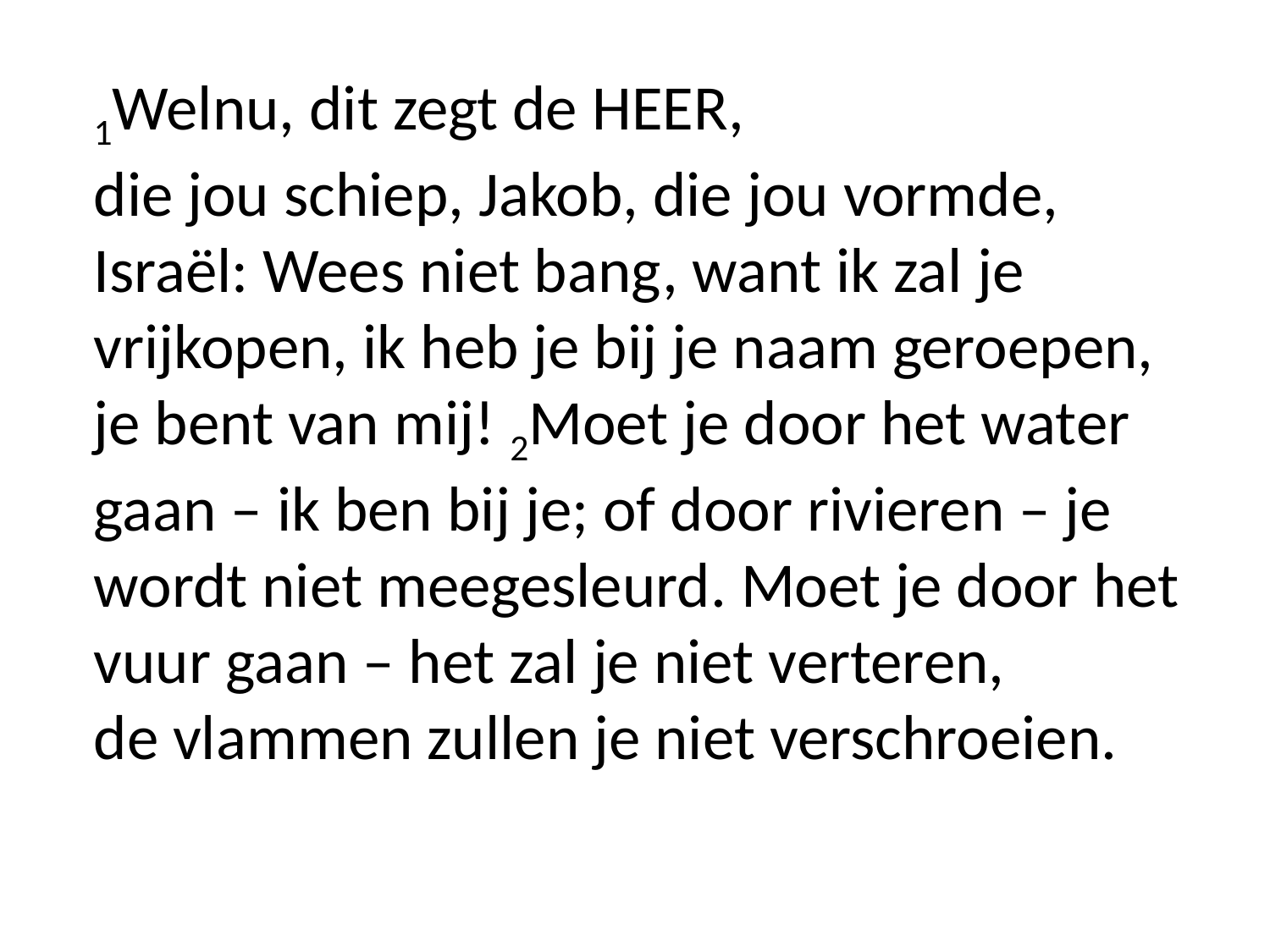

1Welnu, dit zegt de HEER,
die jou schiep, Jakob, die jou vormde, Israël: Wees niet bang, want ik zal je vrijkopen, ik heb je bij je naam geroepen, je bent van mij! 2Moet je door het water gaan – ik ben bij je; of door rivieren – je wordt niet meegesleurd. Moet je door het vuur gaan – het zal je niet verteren,
de vlammen zullen je niet verschroeien.